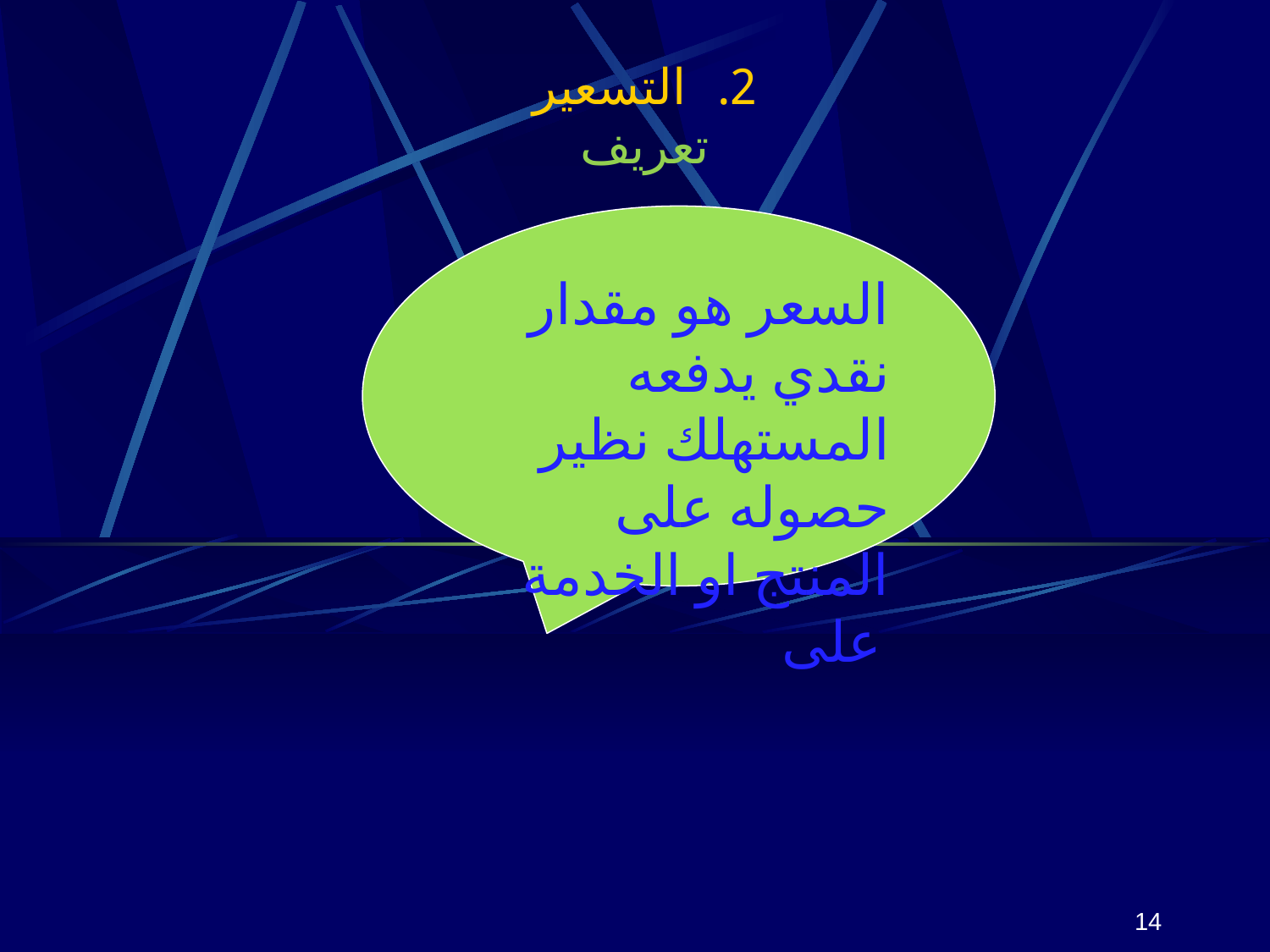

التسعير
تعريف
السعر هو مقدار نقدي يدفعه المستهلك نظير  حصوله على المنتج او الخدمة   على
14